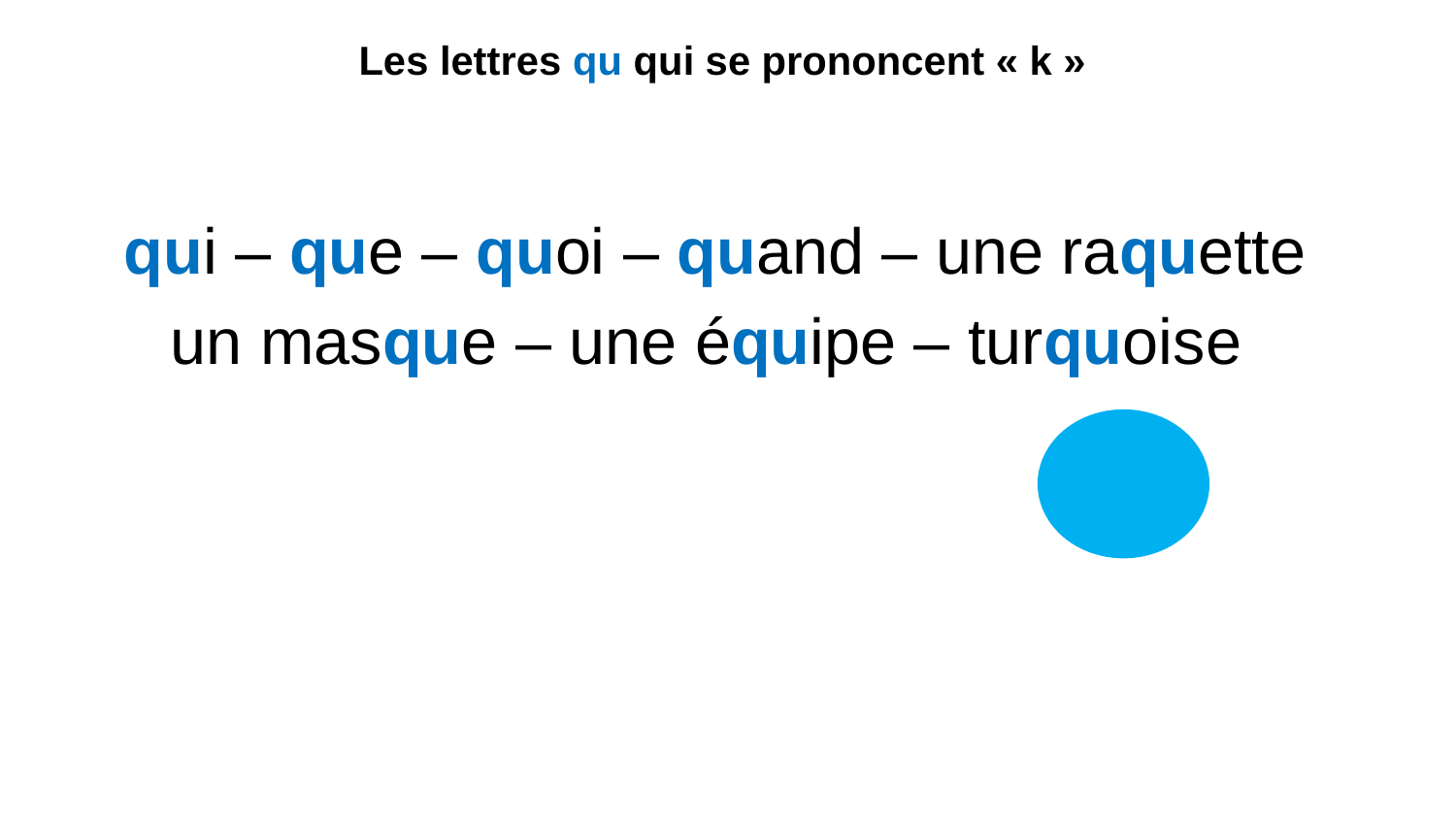

# Les lettres qu qui se prononcent « k »

qui – que – quoi – quand – une raquette
un masque – une équipe – turquoise